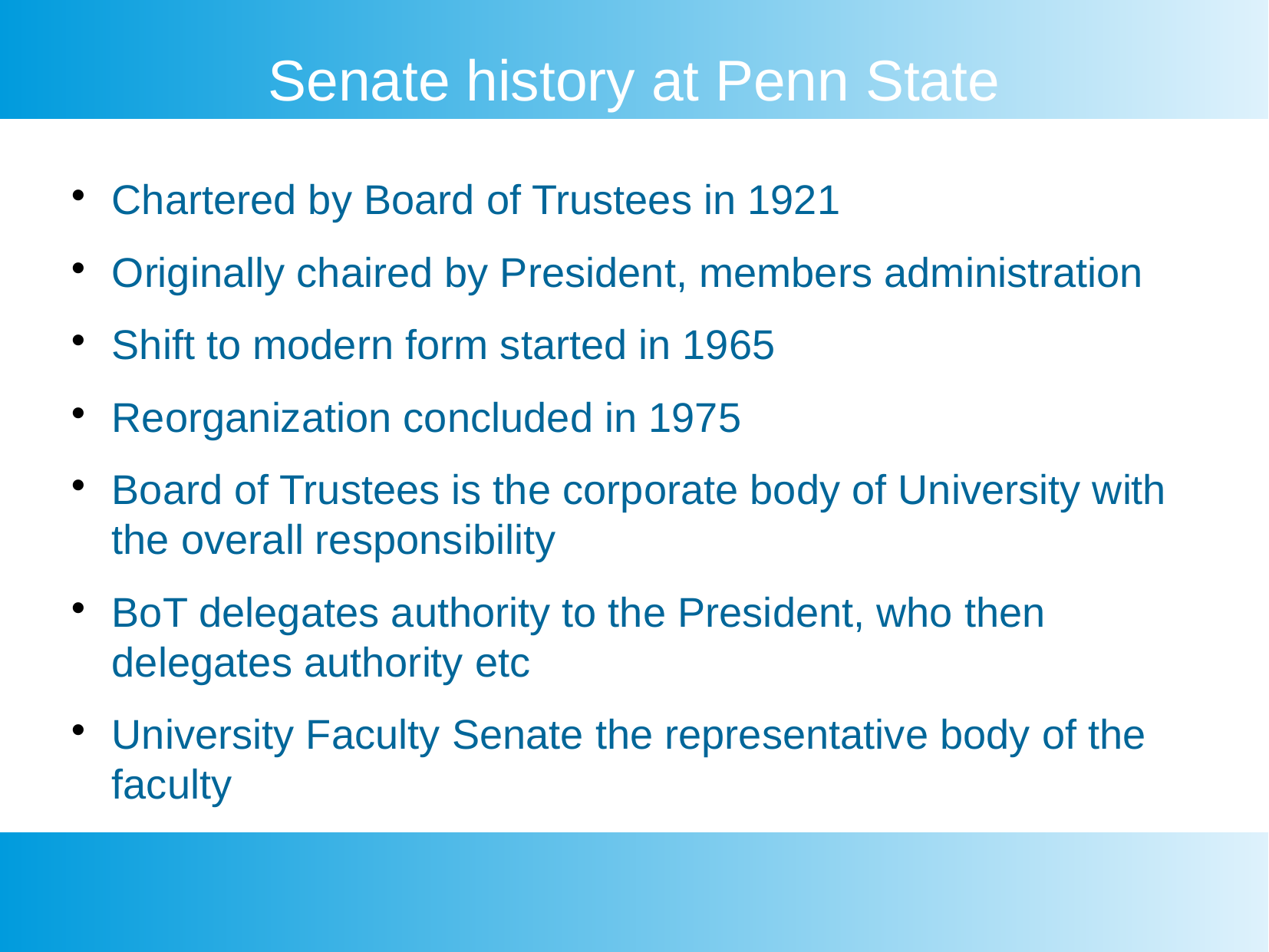

Senate history at Penn State
Chartered by Board of Trustees in 1921
Originally chaired by President, members administration
Shift to modern form started in 1965
Reorganization concluded in 1975
Board of Trustees is the corporate body of University with the overall responsibility
BoT delegates authority to the President, who then delegates authority etc
University Faculty Senate the representative body of the faculty